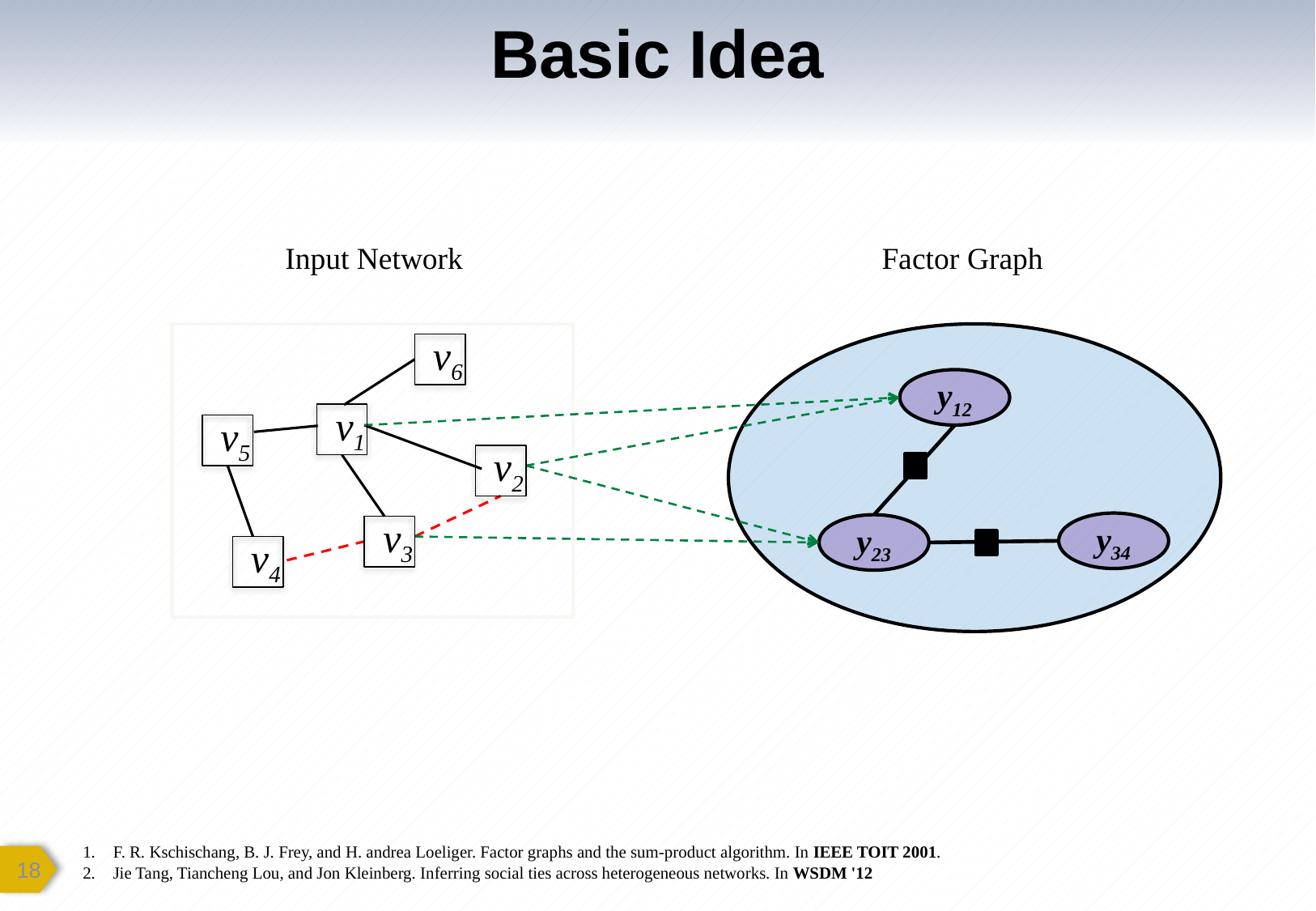

Basic Idea
Input Network
Factor Graph

v6

y12
v1

v5

v2

v3

y34
y23
v4

F. R. Kschischang, B. J. Frey, and H. andrea Loeliger. Factor graphs and the sum-product algorithm. In IEEE TOIT 2001.
Jie Tang, Tiancheng Lou, and Jon Kleinberg. Inferring social ties across heterogeneous networks. In WSDM '12
18